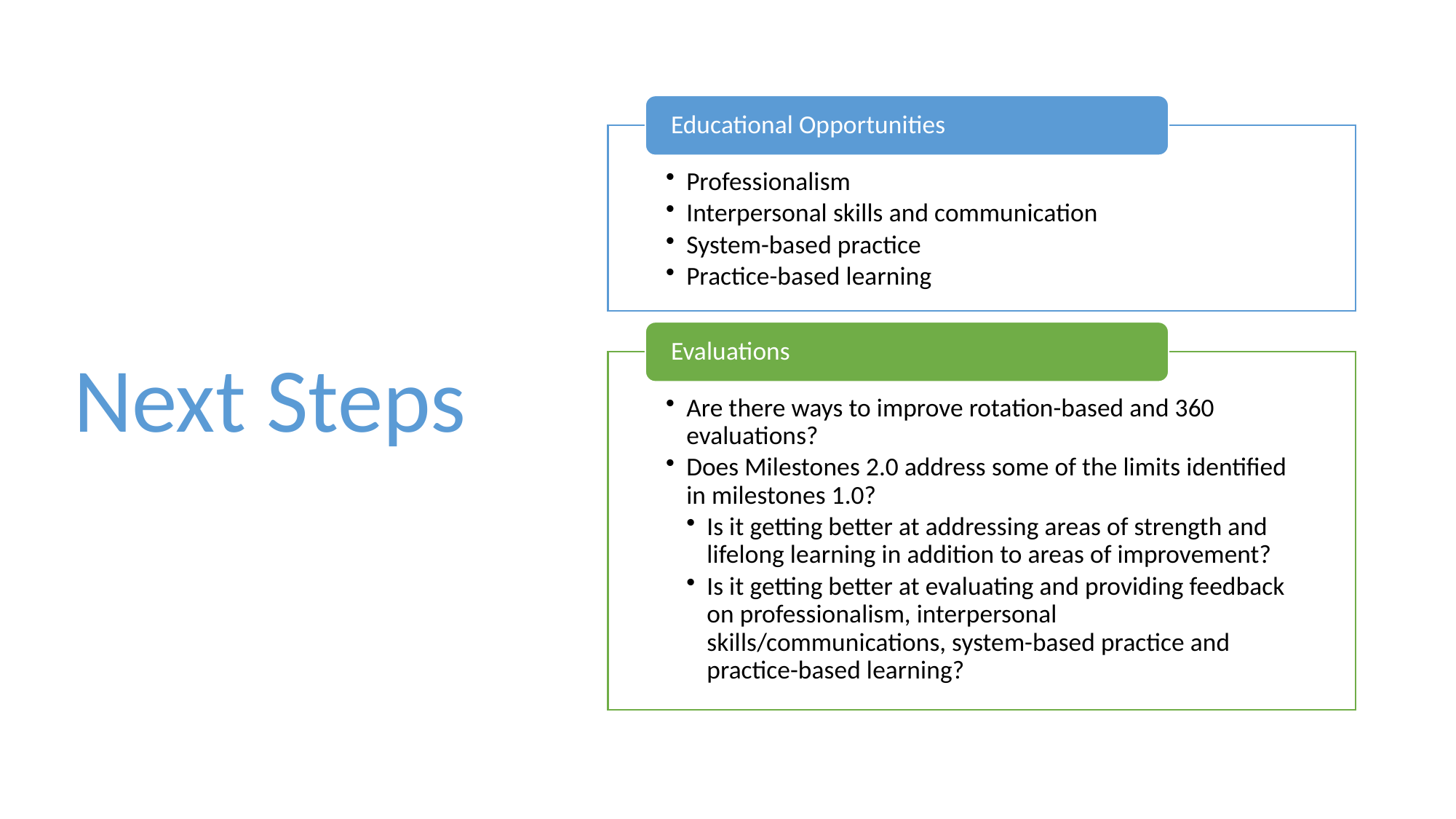

# Next Steps
Professionalism
Interpersonal skills and communication
System-based practice
Practice-based learning
Educational Opportunities
Are there ways to improve rotation-based and 360 evaluations?
Does Milestones 2.0 address some of the limits identified in milestones 1.0?
Is it getting better at addressing areas of strength and lifelong learning in addition to areas of improvement?
Is it getting better at evaluating and providing feedback on professionalism, interpersonal skills/communications, system-based practice and practice-based learning?
Evaluations